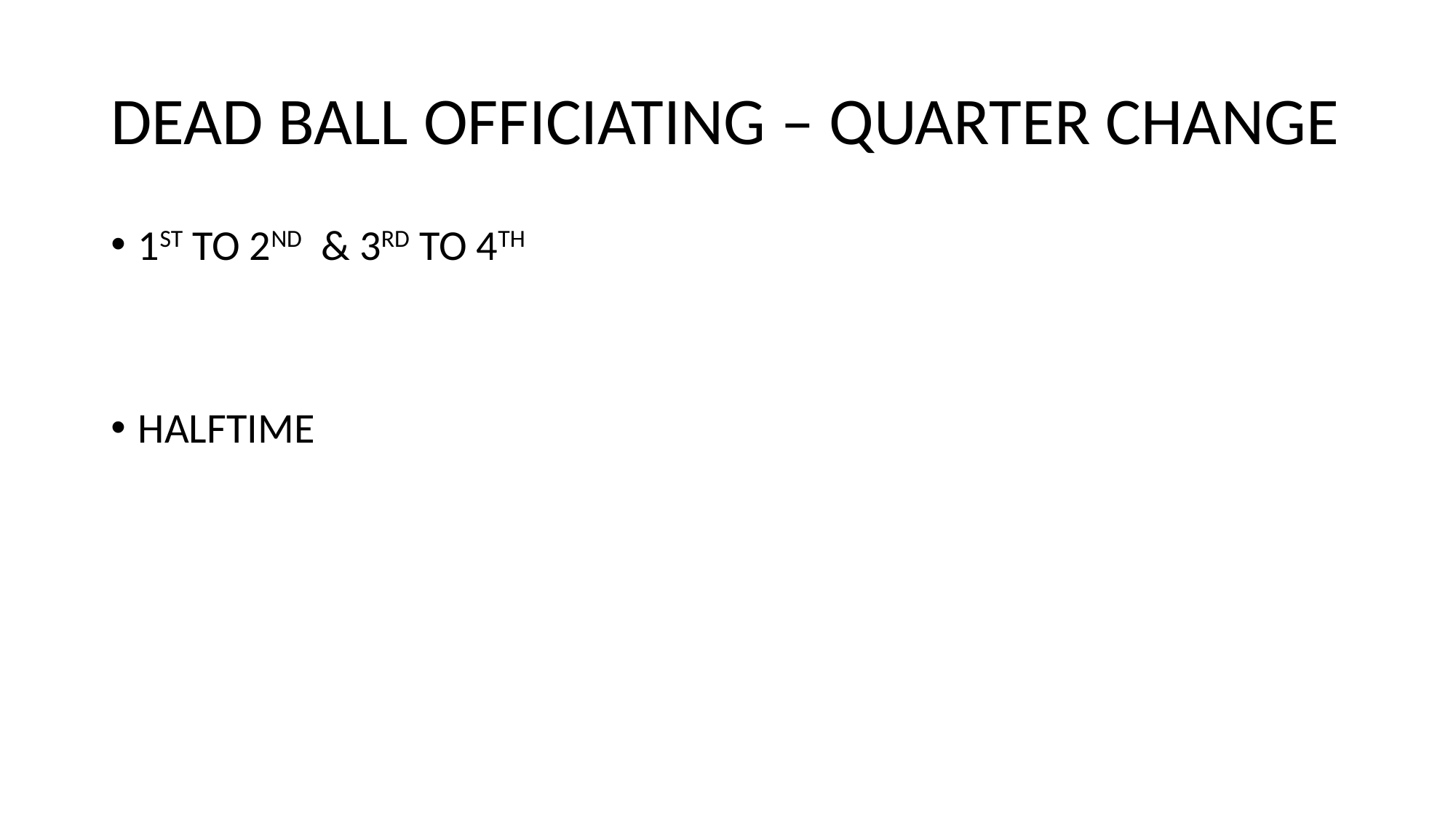

# DEAD BALL OFFICIATING – QUARTER CHANGE
1ST TO 2ND  & 3RD TO 4TH

HALFTIME